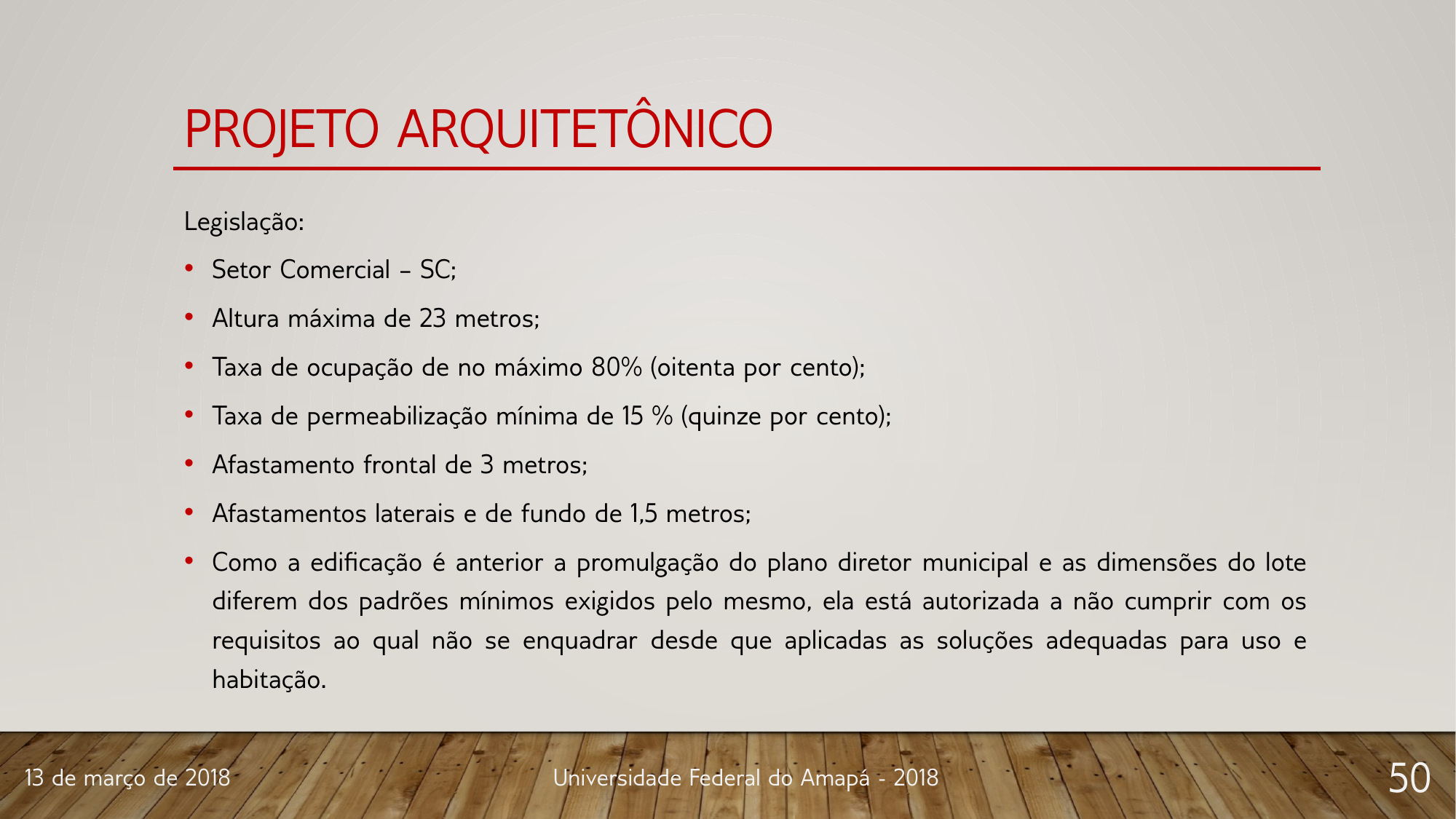

# Projeto arquitetônico
Legislação:
Setor Comercial – SC;
Altura máxima de 23 metros;
Taxa de ocupação de no máximo 80% (oitenta por cento);
Taxa de permeabilização mínima de 15 % (quinze por cento);
Afastamento frontal de 3 metros;
Afastamentos laterais e de fundo de 1,5 metros;
Como a edificação é anterior a promulgação do plano diretor municipal e as dimensões do lote diferem dos padrões mínimos exigidos pelo mesmo, ela está autorizada a não cumprir com os requisitos ao qual não se enquadrar desde que aplicadas as soluções adequadas para uso e habitação.
50
13 de março de 2018
Universidade Federal do Amapá - 2018